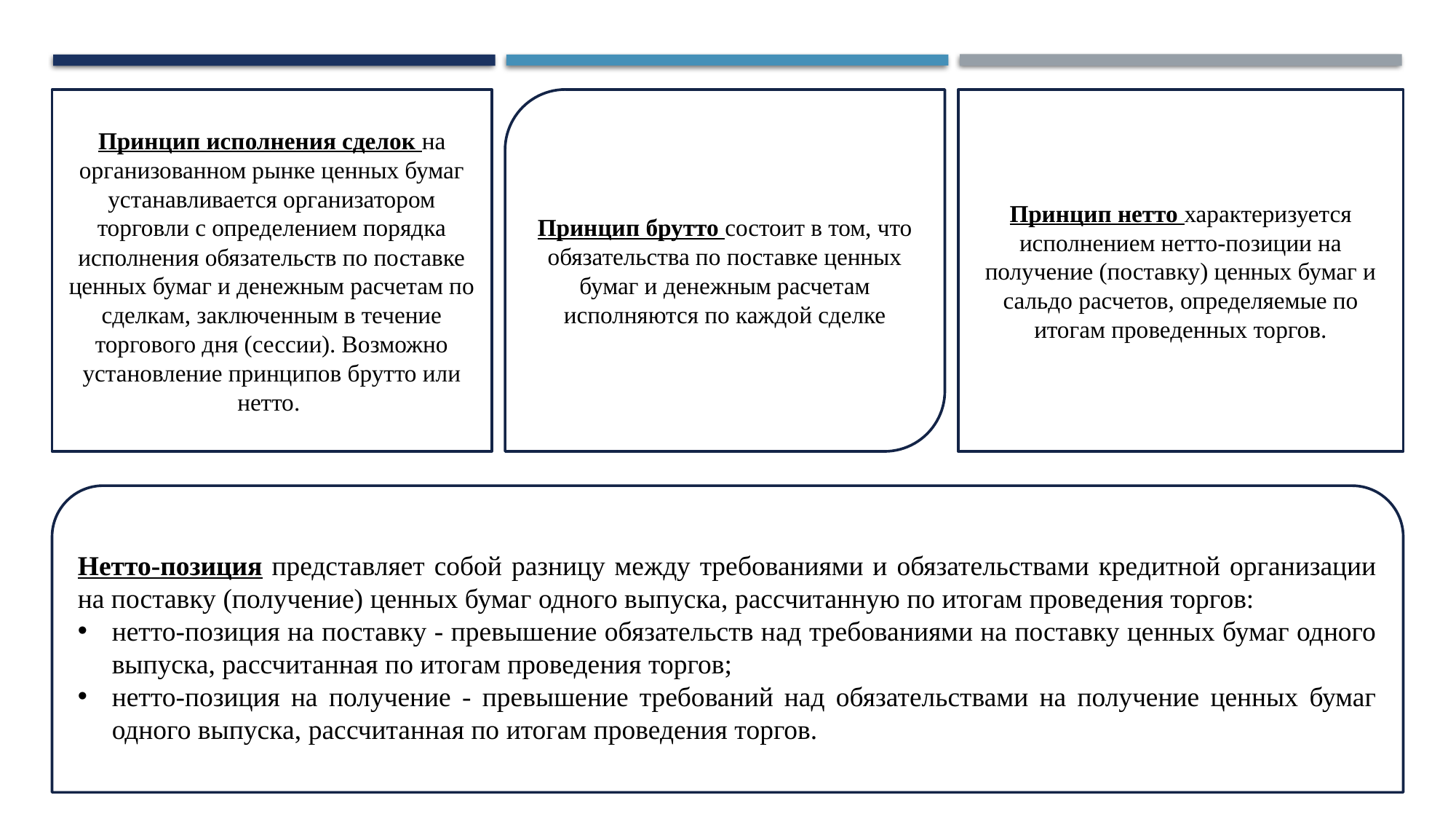

Принцип исполнения сделок на организованном рынке ценных бумаг устанавливается организатором торговли с определением порядка исполнения обязательств по поставке ценных бумаг и денежным расчетам по сделкам, заключенным в течение торгового дня (сессии). Возможно установление принципов брутто или нетто.
Принцип брутто состоит в том, что обязательства по поставке ценных бумаг и денежным расчетам исполняются по каждой сделке
Принцип нетто характеризуется исполнением нетто-позиции на получение (поставку) ценных бумаг и сальдо расчетов, определяемые по итогам проведенных торгов.
Нетто-позиция представляет собой разницу между требованиями и обязательствами кредитной организации на поставку (получение) ценных бумаг одного выпуска, рассчитанную по итогам проведения торгов:
нетто-позиция на поставку - превышение обязательств над требованиями на поставку ценных бумаг одного выпуска, рассчитанная по итогам проведения торгов;
нетто-позиция на получение - превышение требований над обязательствами на получение ценных бумаг одного выпуска, рассчитанная по итогам проведения торгов.